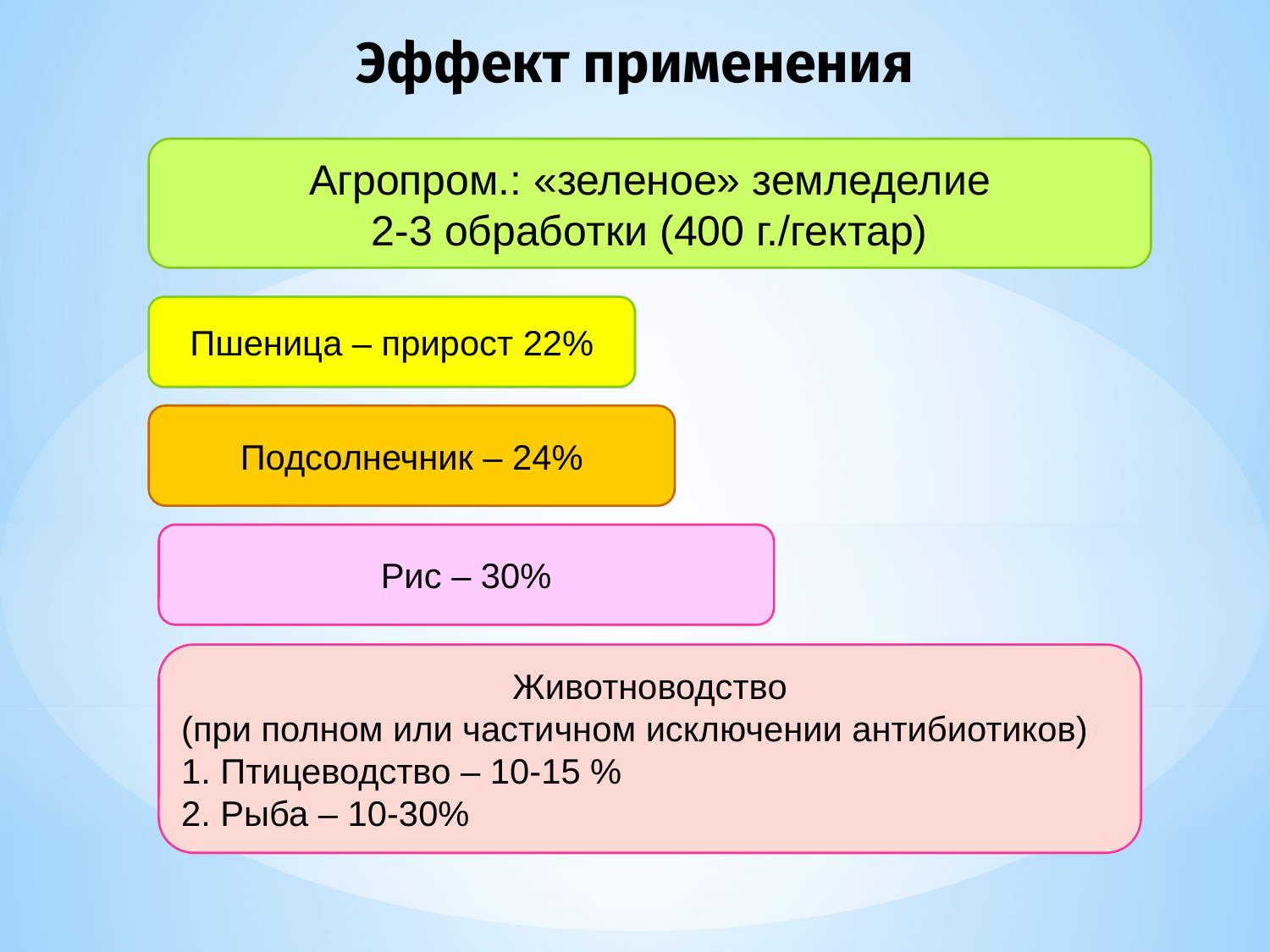

# Эффект применения
Агропром.: «зеленое» земледелие
2-3 обработки (400 г./гектар)
Пшеница – прирост 22%
Подсолнечник – 24%
Рис – 30%
Животноводство
(при полном или частичном исключении антибиотиков)
1. Птицеводство – 10-15 %
2. Рыба – 10-30%